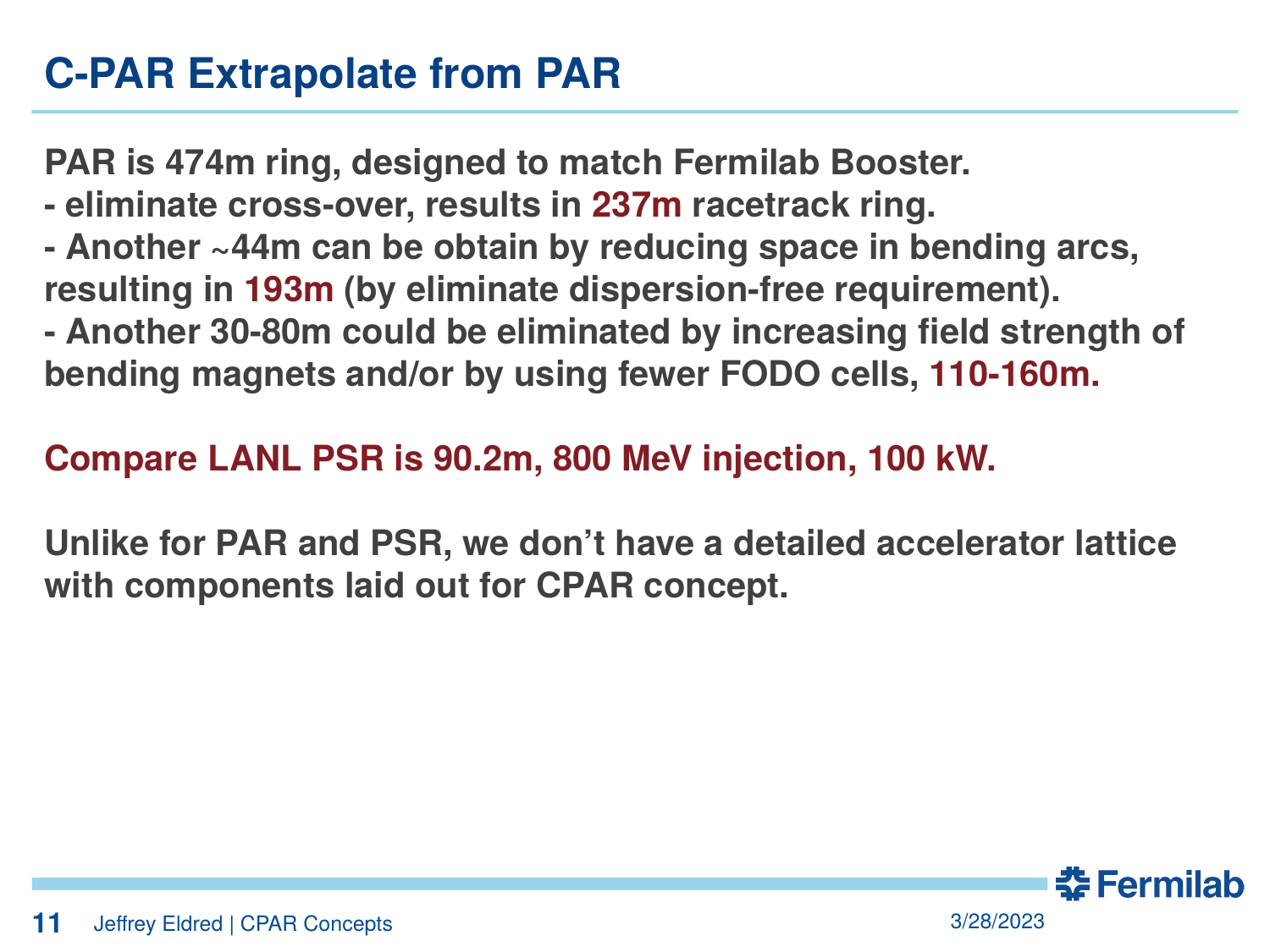

11
C-PAR Extrapolate from PAR
PAR is 474m ring, designed to match Fermilab Booster.
- eliminate cross-over, results in 237m racetrack ring.
- Another ~44m can be obtain by reducing space in bending arcs, resulting in 193m (by eliminate dispersion-free requirement).
- Another 30-80m could be eliminated by increasing field strength of bending magnets and/or by using fewer FODO cells, 110-160m.

Compare LANL PSR is 90.2m, 800 MeV injection, 100 kW.

Unlike for PAR and PSR, we don’t have a detailed accelerator lattice with components laid out for CPAR concept.
11
3/28/2023
Jeffrey Eldred | CPAR Concepts